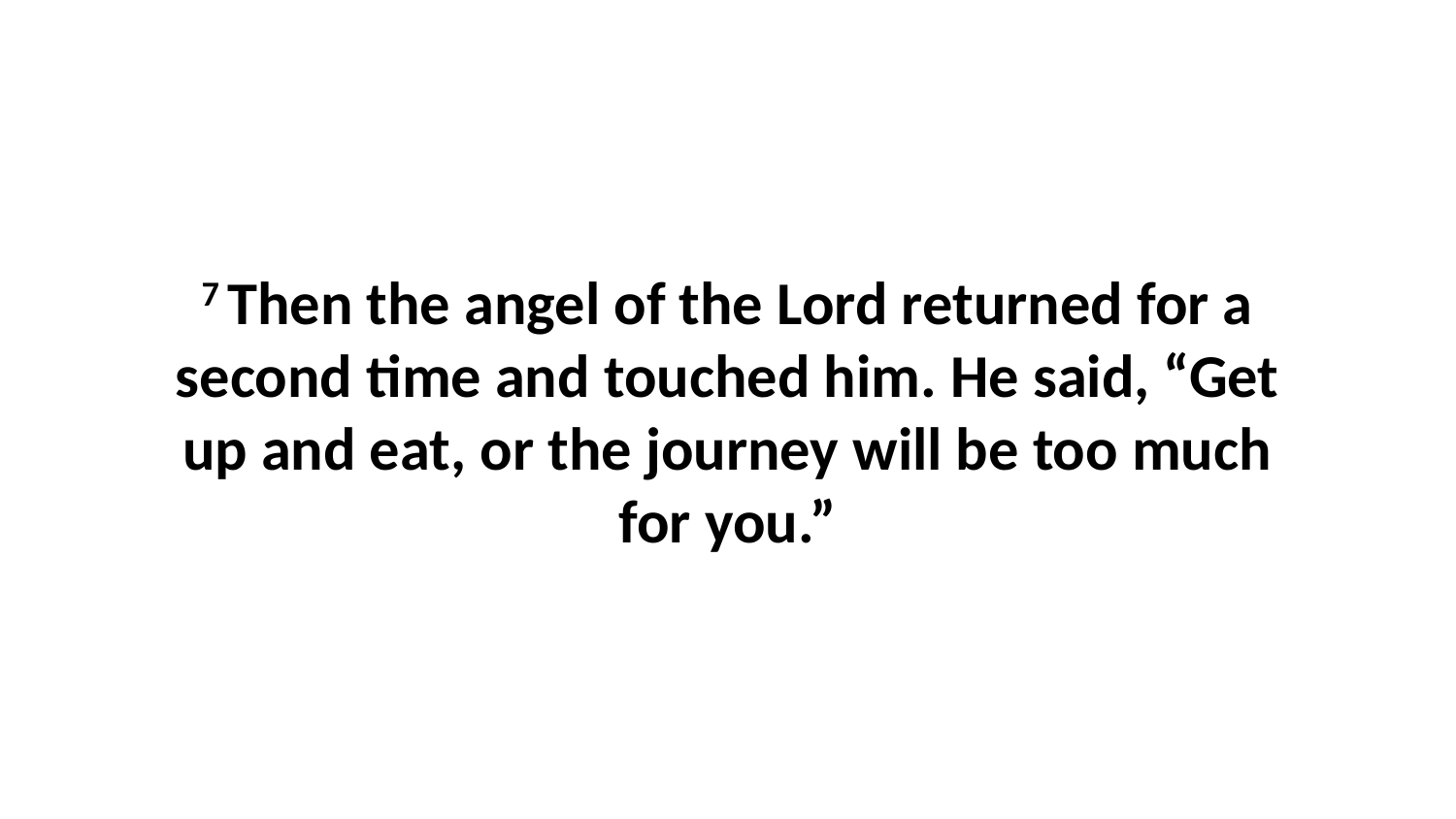

7 Then the angel of the Lord returned for a second time and touched him. He said, “Get up and eat, or the journey will be too much for you.”